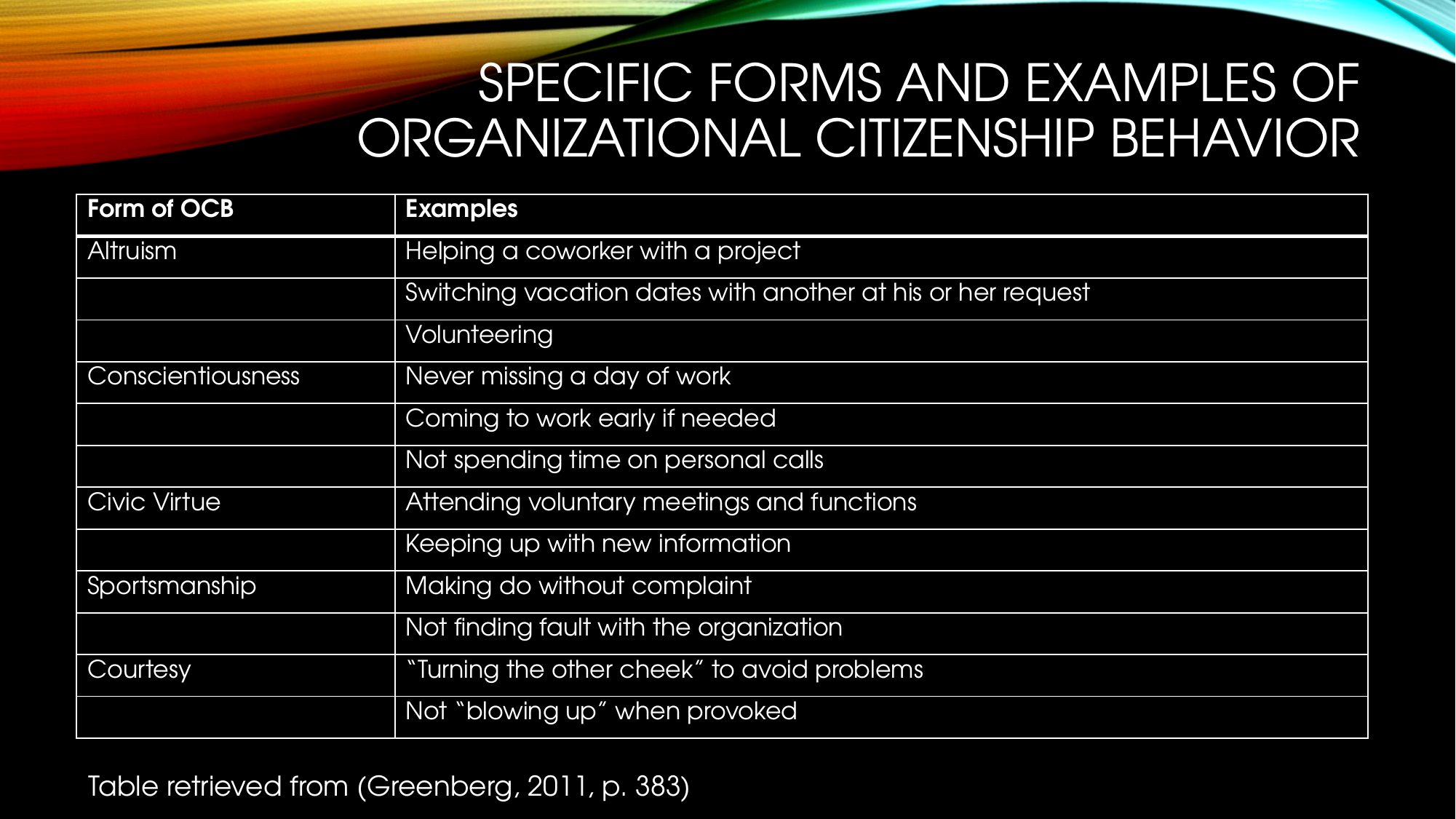

# Specific forms and examples of organizational citizenship behavior
| Form of OCB | Examples |
| --- | --- |
| Altruism | Helping a coworker with a project |
|  | Switching vacation dates with another at his or her request |
|  | Volunteering |
| Conscientiousness | Never missing a day of work |
|  | Coming to work early if needed |
|  | Not spending time on personal calls |
| Civic Virtue | Attending voluntary meetings and functions |
|  | Keeping up with new information |
| Sportsmanship | Making do without complaint |
|  | Not finding fault with the organization |
| Courtesy | “Turning the other cheek” to avoid problems |
|  | Not “blowing up” when provoked |
Table retrieved from (Greenberg, 2011, p. 383)